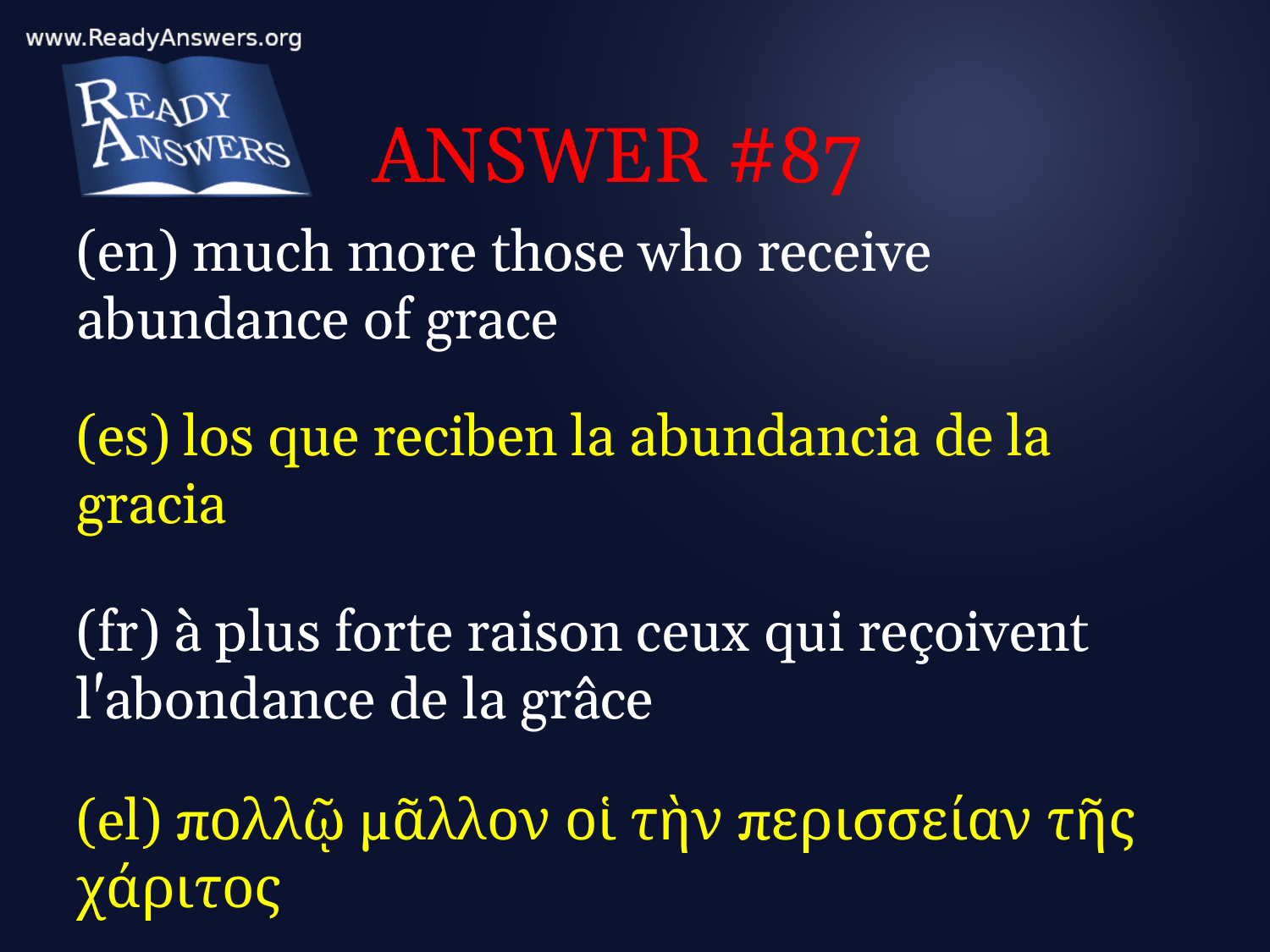

# ANSWER #87
(en) much more those who receive abundance of grace
(es) los que reciben la abundancia de la gracia
(fr) à plus forte raison ceux qui reçoivent l'abondance de la grâce
(el) πολλῷ μᾶλλον οἱ τὴν περισσείαν τῆς χάριτος